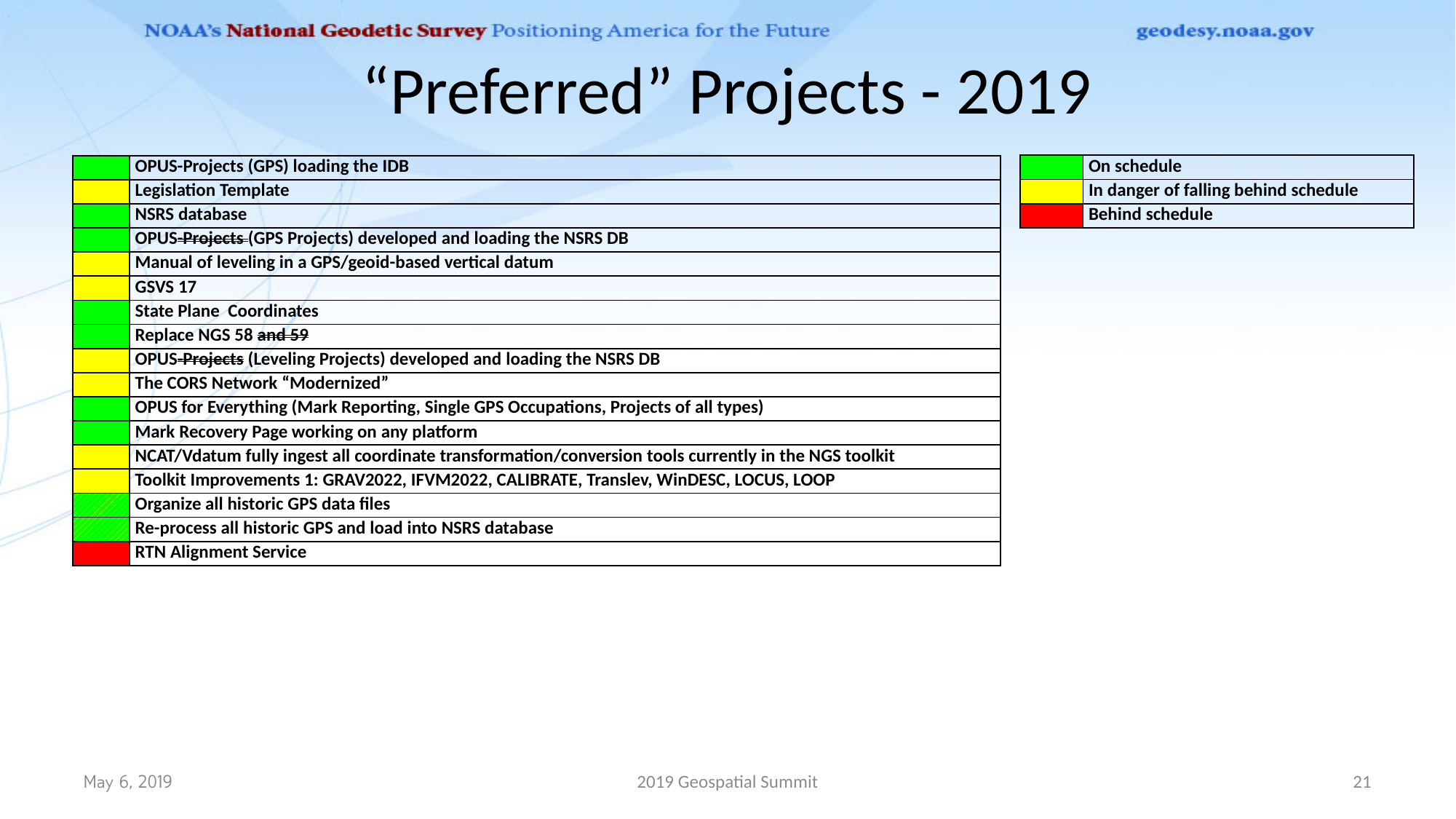

# “Preferred” Projects - 2019
|  | On schedule |
| --- | --- |
|  | In danger of falling behind schedule |
|  | Behind schedule |
|  | OPUS-Projects (GPS) loading the IDB |
| --- | --- |
|  | Legislation Template |
|  | NSRS database |
|  | OPUS-Projects (GPS Projects) developed and loading the NSRS DB |
|  | Manual of leveling in a GPS/geoid-based vertical datum |
|  | GSVS 17 |
|  | State Plane Coordinates |
|  | Replace NGS 58 and 59 |
|  | OPUS-Projects (Leveling Projects) developed and loading the NSRS DB |
|  | The CORS Network “Modernized” |
|  | OPUS for Everything (Mark Reporting, Single GPS Occupations, Projects of all types) |
|  | Mark Recovery Page working on any platform |
|  | NCAT/Vdatum fully ingest all coordinate transformation/conversion tools currently in the NGS toolkit |
|  | Toolkit Improvements 1: GRAV2022, IFVM2022, CALIBRATE, Translev, WinDESC, LOCUS, LOOP |
|  | Organize all historic GPS data files |
|  | Re-process all historic GPS and load into NSRS database |
|  | RTN Alignment Service |

May 6, 2019
2019 Geospatial Summit
21